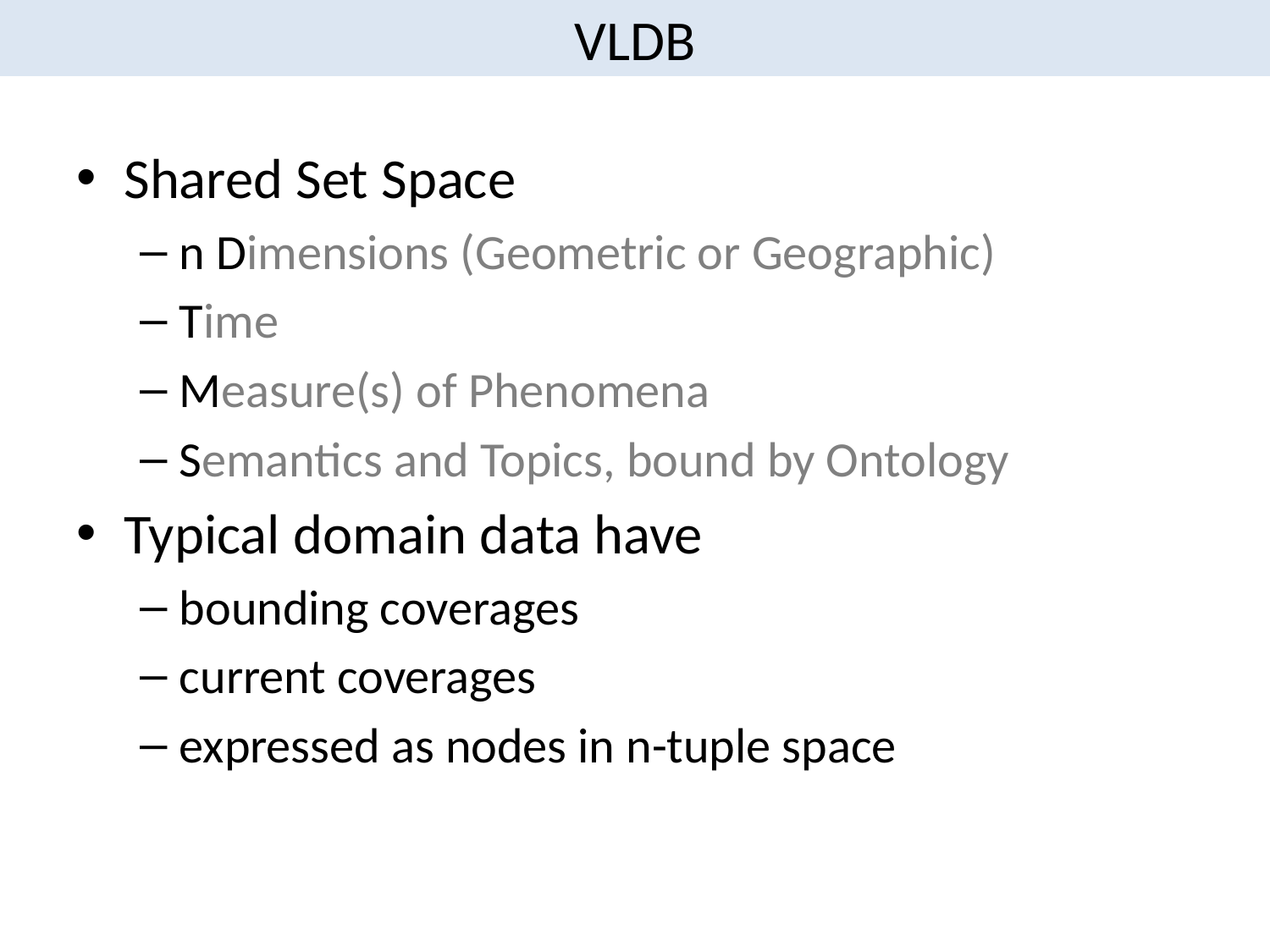

# VLDB
Shared Set Space
n Dimensions (Geometric or Geographic)
Time
Measure(s) of Phenomena
Semantics and Topics, bound by Ontology
Typical domain data have
bounding coverages
current coverages
expressed as nodes in n-tuple space